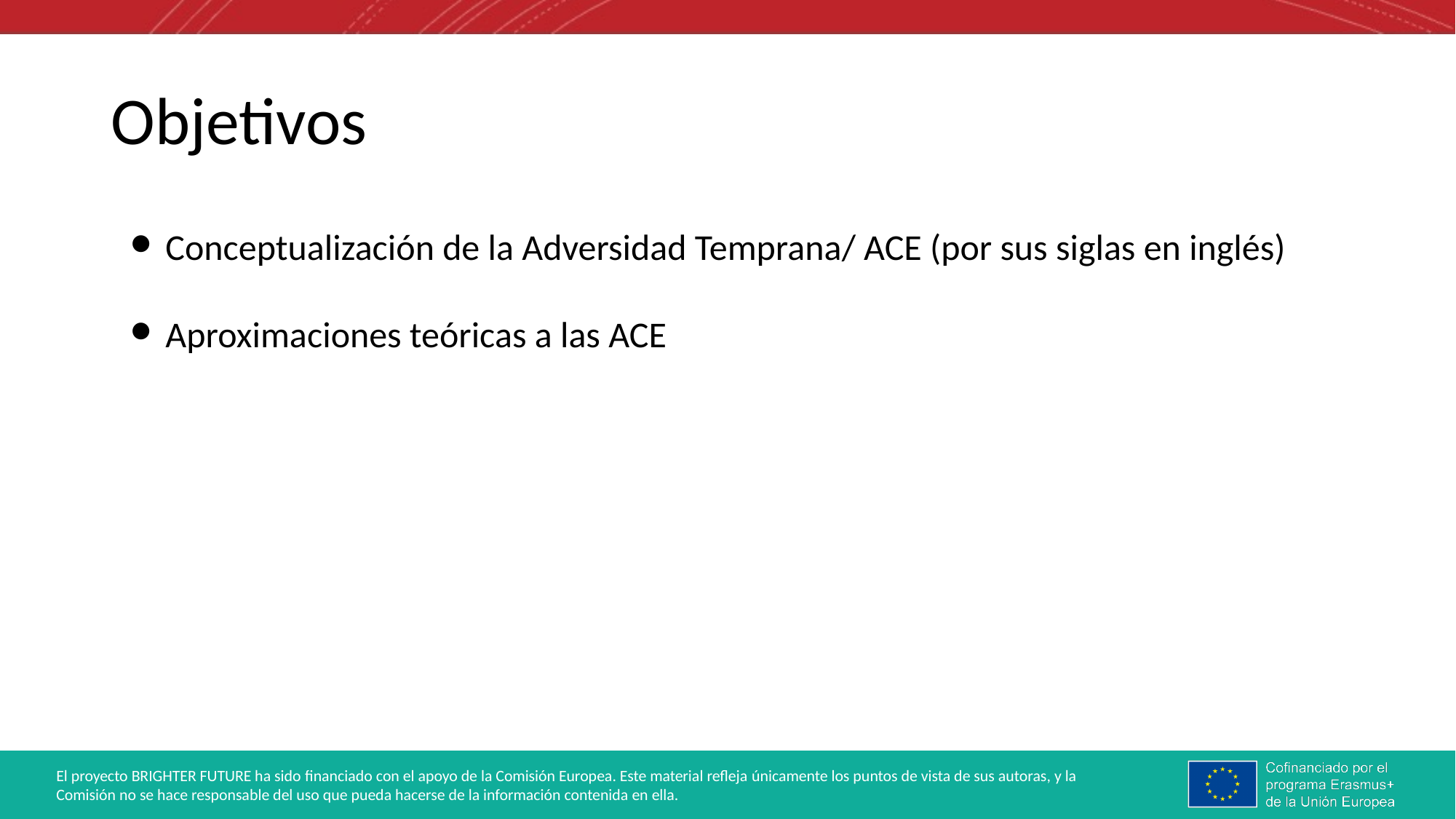

# Objetivos
Conceptualización de la Adversidad Temprana/ ACE (por sus siglas en inglés)

Aproximaciones teóricas a las ACE